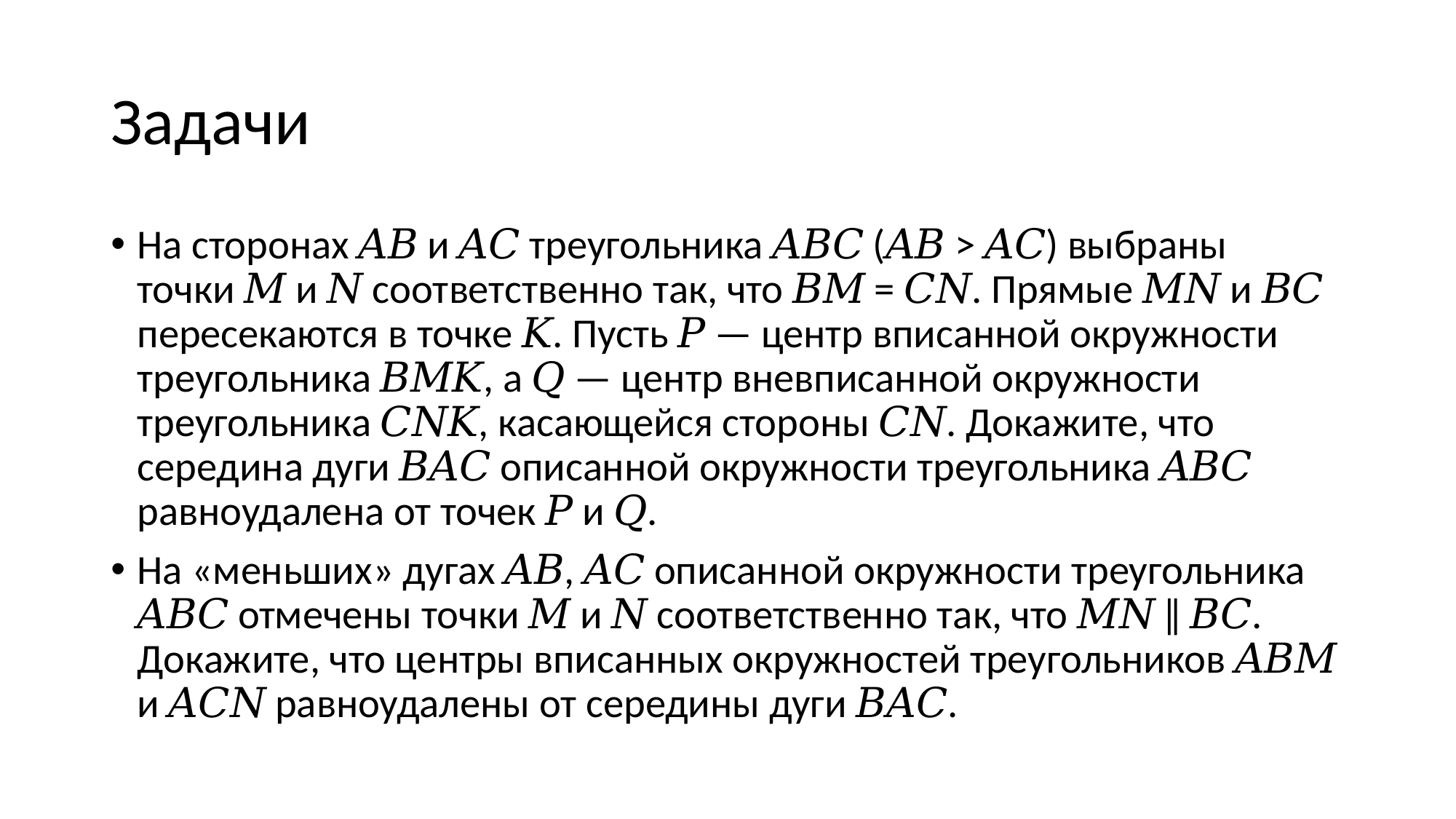

# Задачи
На сторонах 𝐴𝐵 и 𝐴𝐶 треугольника 𝐴𝐵𝐶 (𝐴𝐵 > 𝐴𝐶) выбраны точки 𝑀 и 𝑁 соответственно так, что 𝐵𝑀 = 𝐶𝑁. Прямые 𝑀𝑁 и 𝐵𝐶 пересекаются в точке 𝐾. Пусть 𝑃 — центр вписанной окружности треугольника 𝐵𝑀𝐾, а 𝑄 — центр вневписанной окружности треугольника 𝐶𝑁𝐾, касающейся стороны 𝐶𝑁. Докажите, что середина дуги 𝐵𝐴𝐶 описанной окружности треугольника 𝐴𝐵𝐶 равноудалена от точек 𝑃 и 𝑄.
На «меньших» дугах 𝐴𝐵, 𝐴𝐶 описанной окружности треугольника 𝐴𝐵𝐶 отмечены точки 𝑀 и 𝑁 соответственно так, что 𝑀𝑁 ‖ 𝐵𝐶. Докажите, что центры вписанных окружностей треугольников 𝐴𝐵𝑀 и 𝐴𝐶𝑁 равноудалены от середины дуги 𝐵𝐴𝐶.